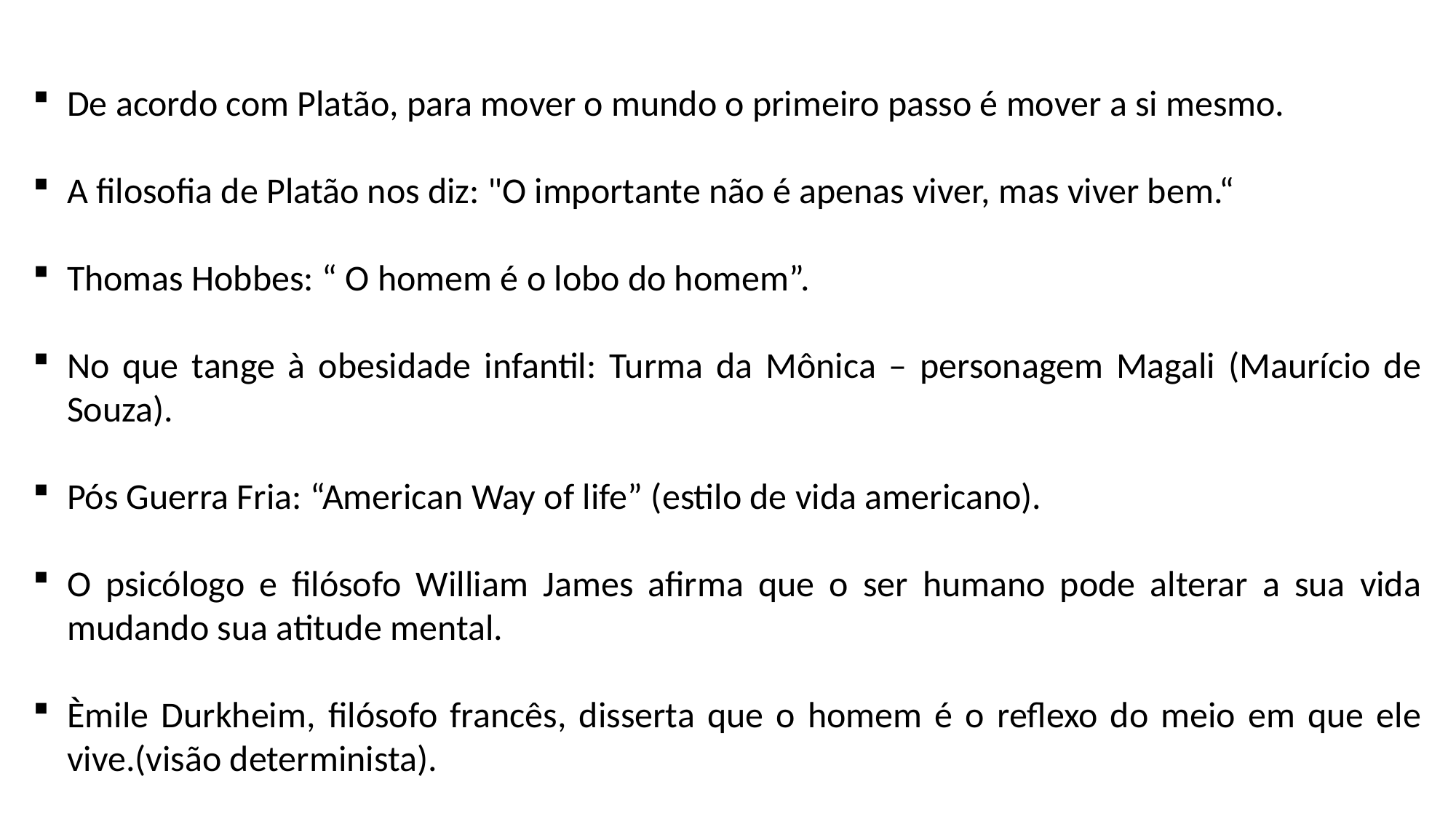

De acordo com Platão, para mover o mundo o primeiro passo é mover a si mesmo.

A filosofia de Platão nos diz: "O importante não é apenas viver, mas viver bem.“

Thomas Hobbes: “ O homem é o lobo do homem”.

No que tange à obesidade infantil: Turma da Mônica – personagem Magali (Maurício de Souza).

Pós Guerra Fria: “American Way of life” (estilo de vida americano).

O psicólogo e filósofo William James afirma que o ser humano pode alterar a sua vida mudando sua atitude mental.

Èmile Durkheim, filósofo francês, disserta que o homem é o reflexo do meio em que ele vive.(visão determinista).